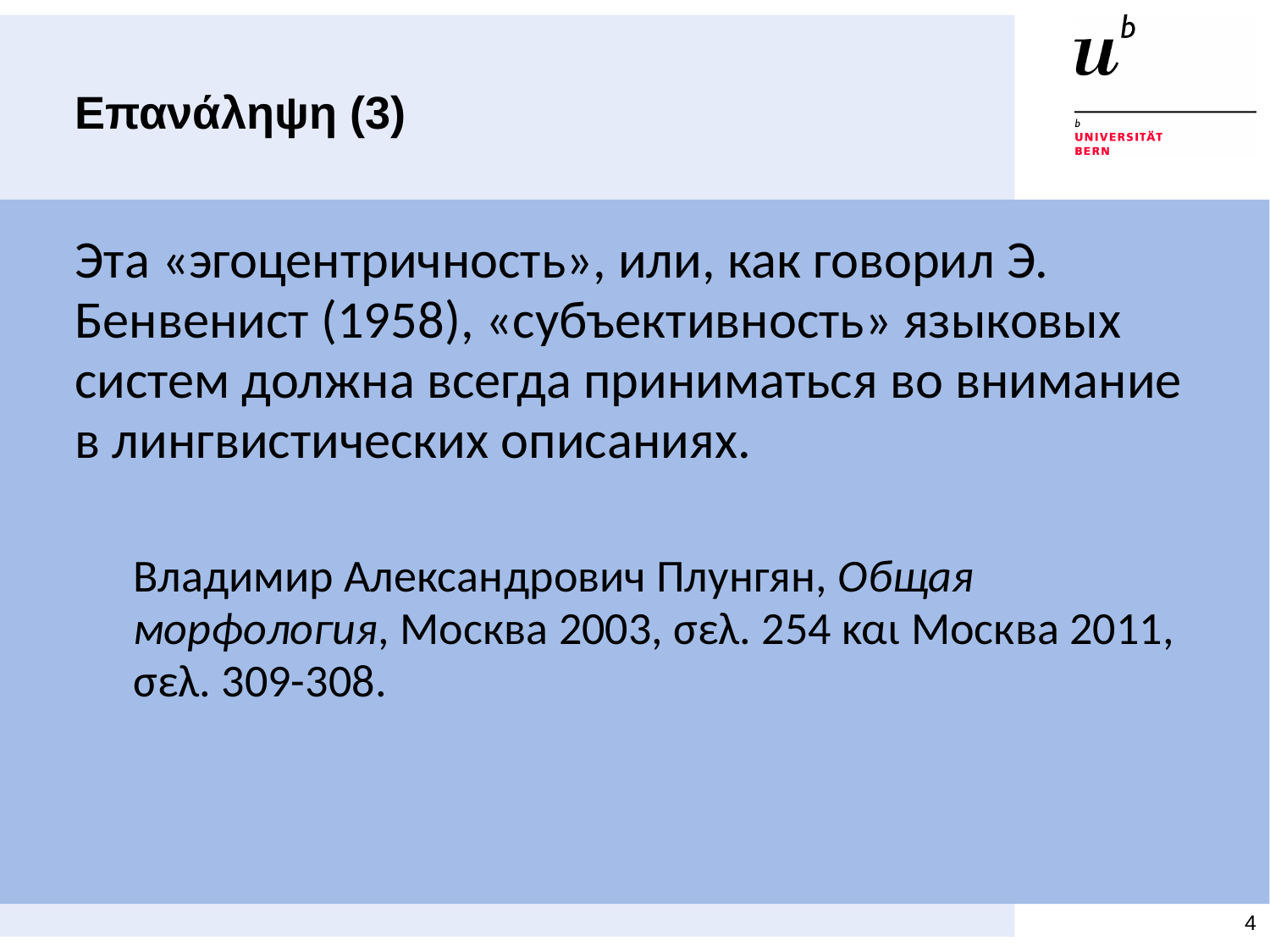

# Επανάληψη (3)
Эта «эгоцентричность», или, как говорил Э. Бенвенист (1958), «субъективность» языковых систем должна всегда приниматься во внимание в лингвистических описаниях.

Владимир Алексан­дрович Плун­гян, Общая морфология, Москва 2003, σελ. 254 και Москва 2011, σελ. 309-308.

4